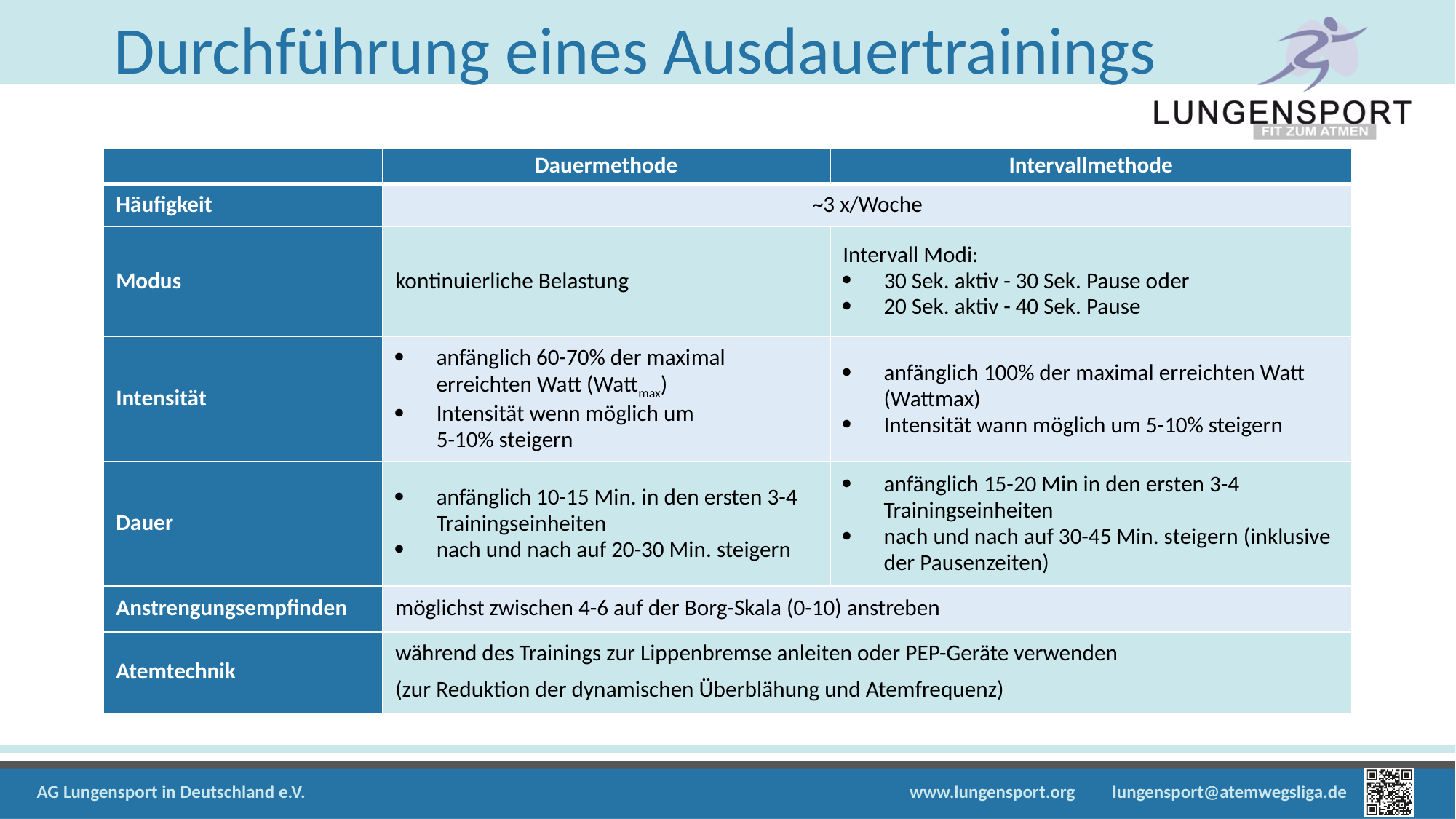

# Durchführung eines Ausdauertrainings
|  | Dauermethode | Intervallmethode |
| --- | --- | --- |
| Häufigkeit | ~3 x/Woche |  |
| Modus | kontinuierliche Belastung | Intervall Modi: 30 Sek. aktiv - 30 Sek. Pause o­der 20 Sek. aktiv - 40 Sek. Pause |
| Intensität | anfänglich 60-70% der maxi­mal erreichten Watt (Watt­max) Intensität wenn möglich um 5-10% steigern | anfänglich 100% der maximal er­reichten Watt (Wattmax) Intensität wann möglich um 5-10% steigern |
| Dauer | anfänglich 10-15 Min. in den ersten 3-4 Trainingsein­heiten nach und nach auf 20-30 Min. steigern | anfänglich 15-20 Min in den ers­ten 3-4 Trainingseinheiten nach und nach auf 30-45 Min. steigern (inklusive der Pausen­zeiten) |
| Anstrengungsempfinden | möglichst zwischen 4-6 auf der Borg-Skala (0-10) anstreben |  |
| Atemtechnik | während des Trainings zur Lippenbremse anleiten oder PEP-Geräte verwenden (zur Reduktion der dynamischen Überblähung und Atemfrequenz) |  |